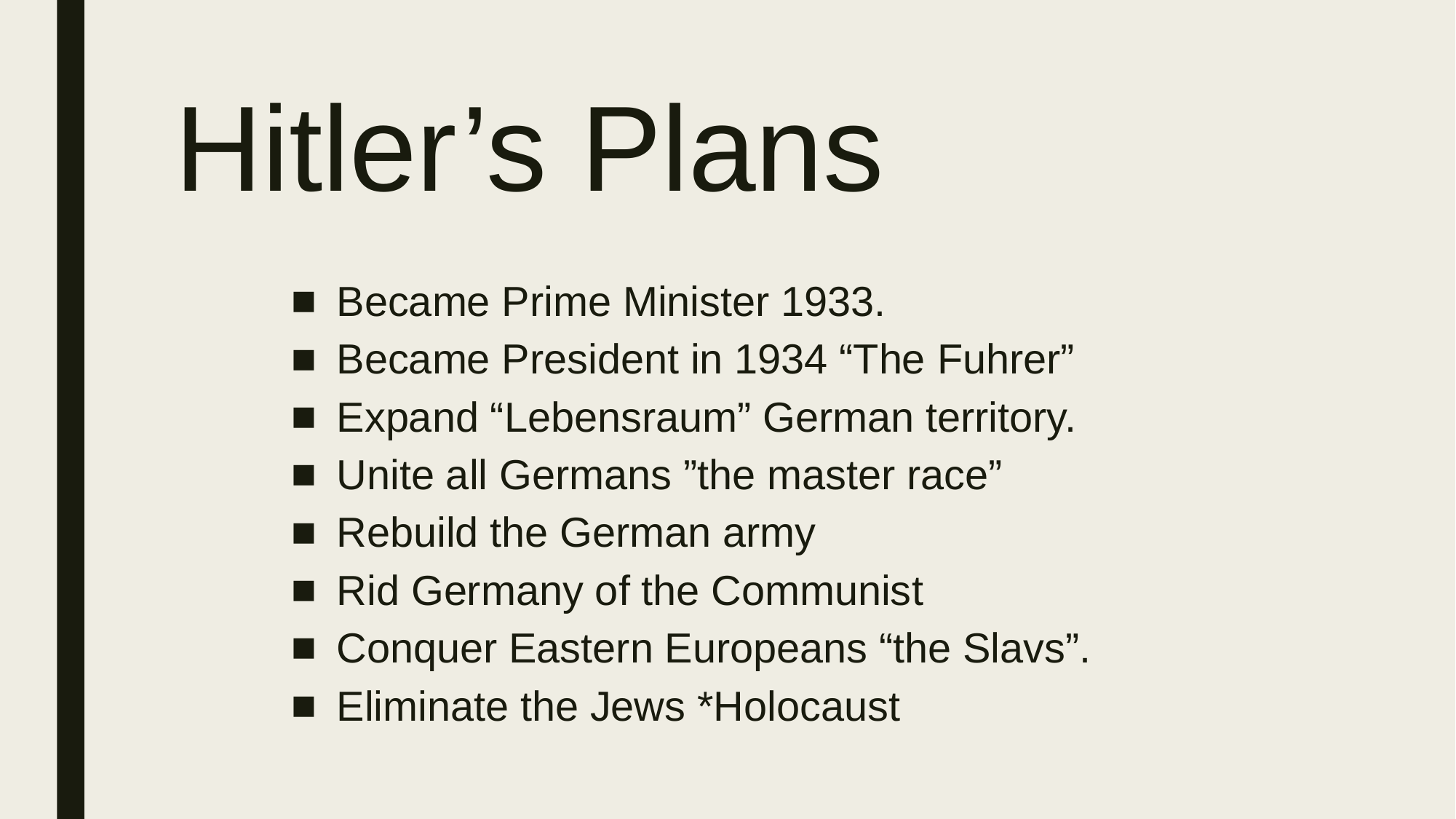

# Hitler’s Plans
Became Prime Minister 1933.
Became President in 1934 “The Fuhrer”
Expand “Lebensraum” German territory.
Unite all Germans ”the master race”
Rebuild the German army
Rid Germany of the Communist
Conquer Eastern Europeans “the Slavs”.
Eliminate the Jews *Holocaust